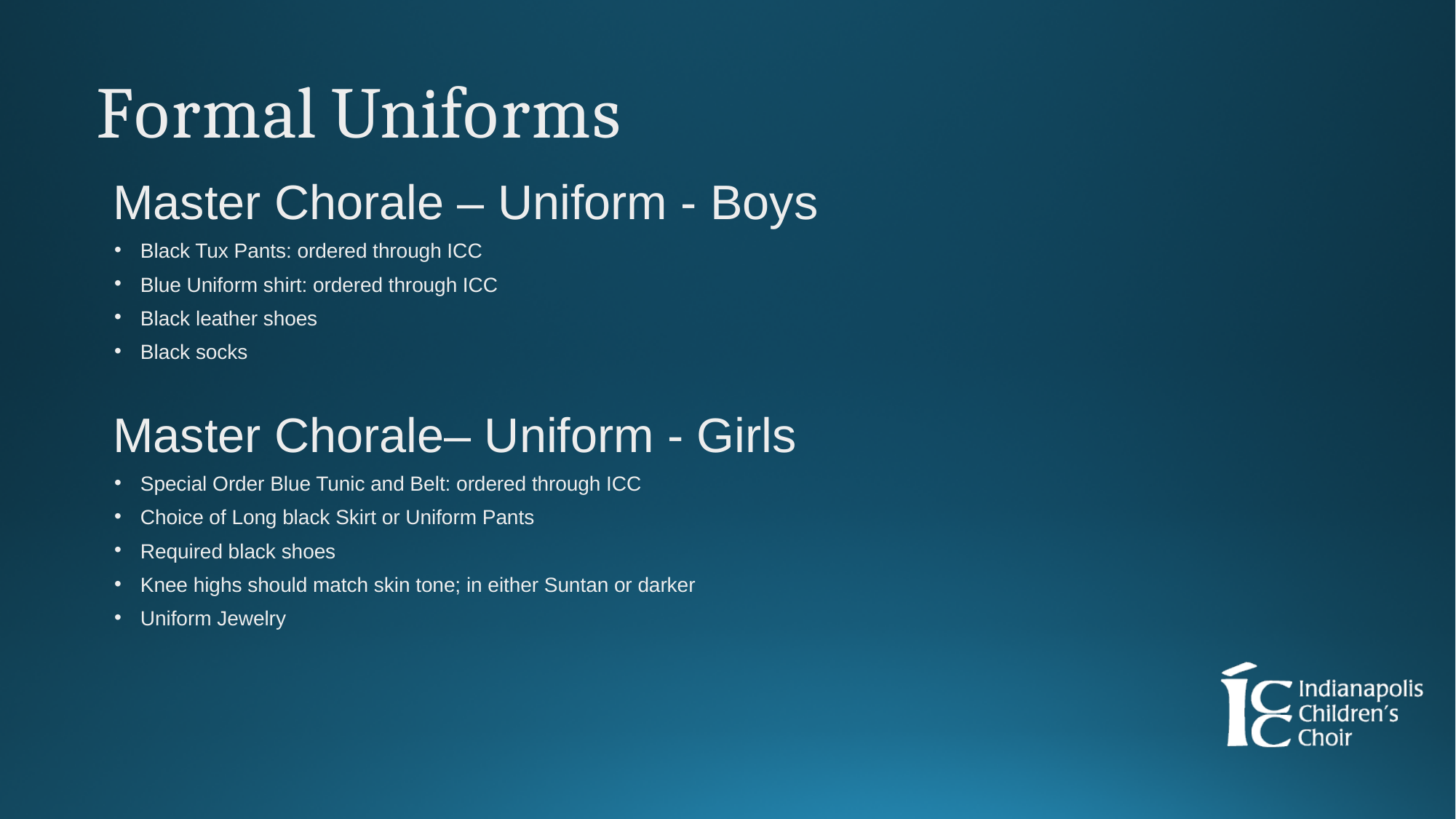

Formal Uniforms
Master Chorale – Uniform - Boys
Black Tux Pants: ordered through ICC
Blue Uniform shirt: ordered through ICC
Black leather shoes
Black socks

Master Chorale– Uniform - Girls
Special Order Blue Tunic and Belt: ordered through ICC
Choice of Long black Skirt or Uniform Pants
Required black shoes
Knee highs should match skin tone; in either Suntan or darker
Uniform Jewelry